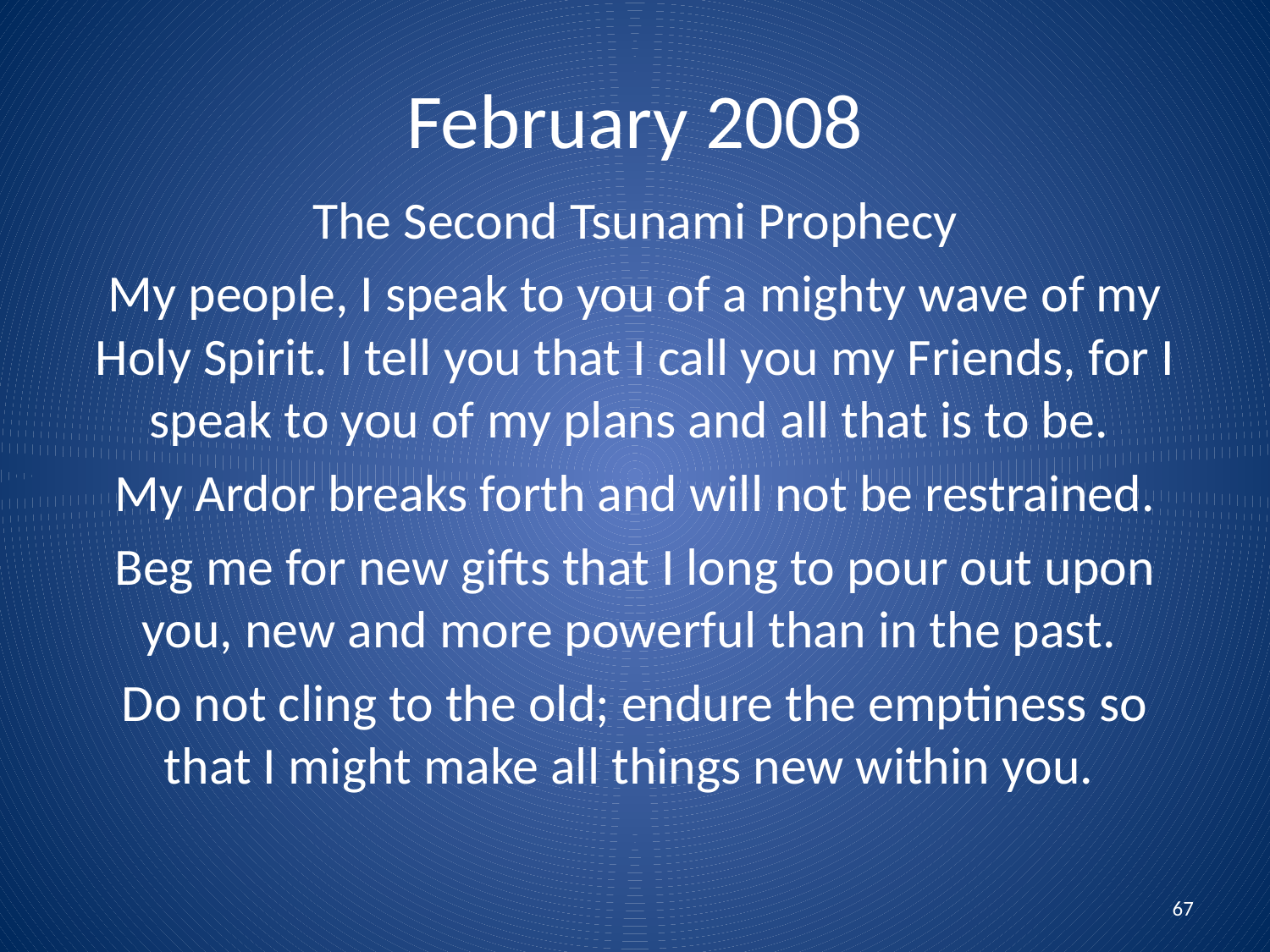

# February 2008
The Second Tsunami Prophecy
My people, I speak to you of a mighty wave of my Holy Spirit. I tell you that I call you my Friends, for I speak to you of my plans and all that is to be.
My Ardor breaks forth and will not be restrained.
Beg me for new gifts that I long to pour out upon you, new and more powerful than in the past.
Do not cling to the old; endure the emptiness so that I might make all things new within you.
67